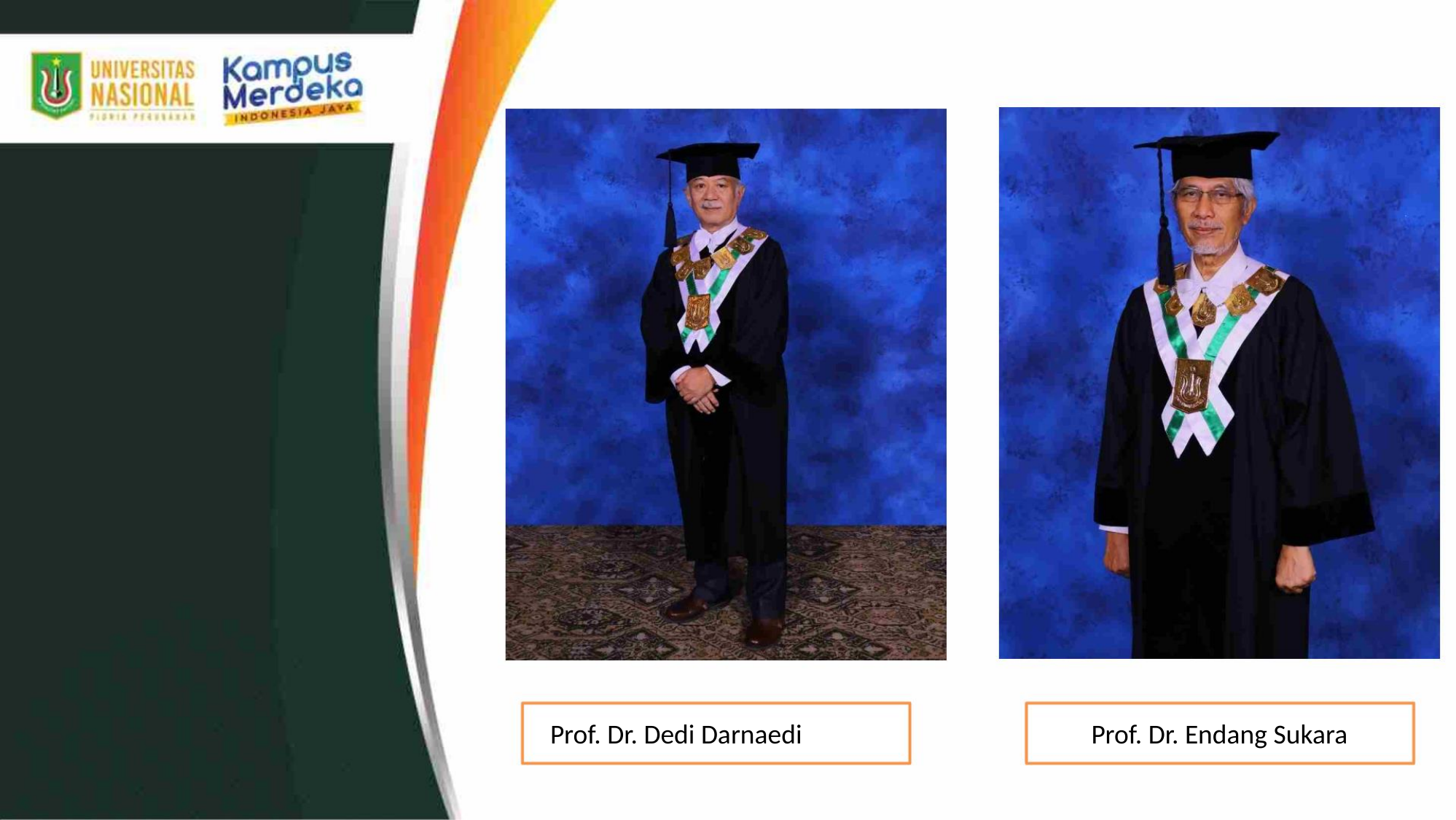

Prof. Dr. Endang Sukara
Prof. Dr. Dedi Darnaedi